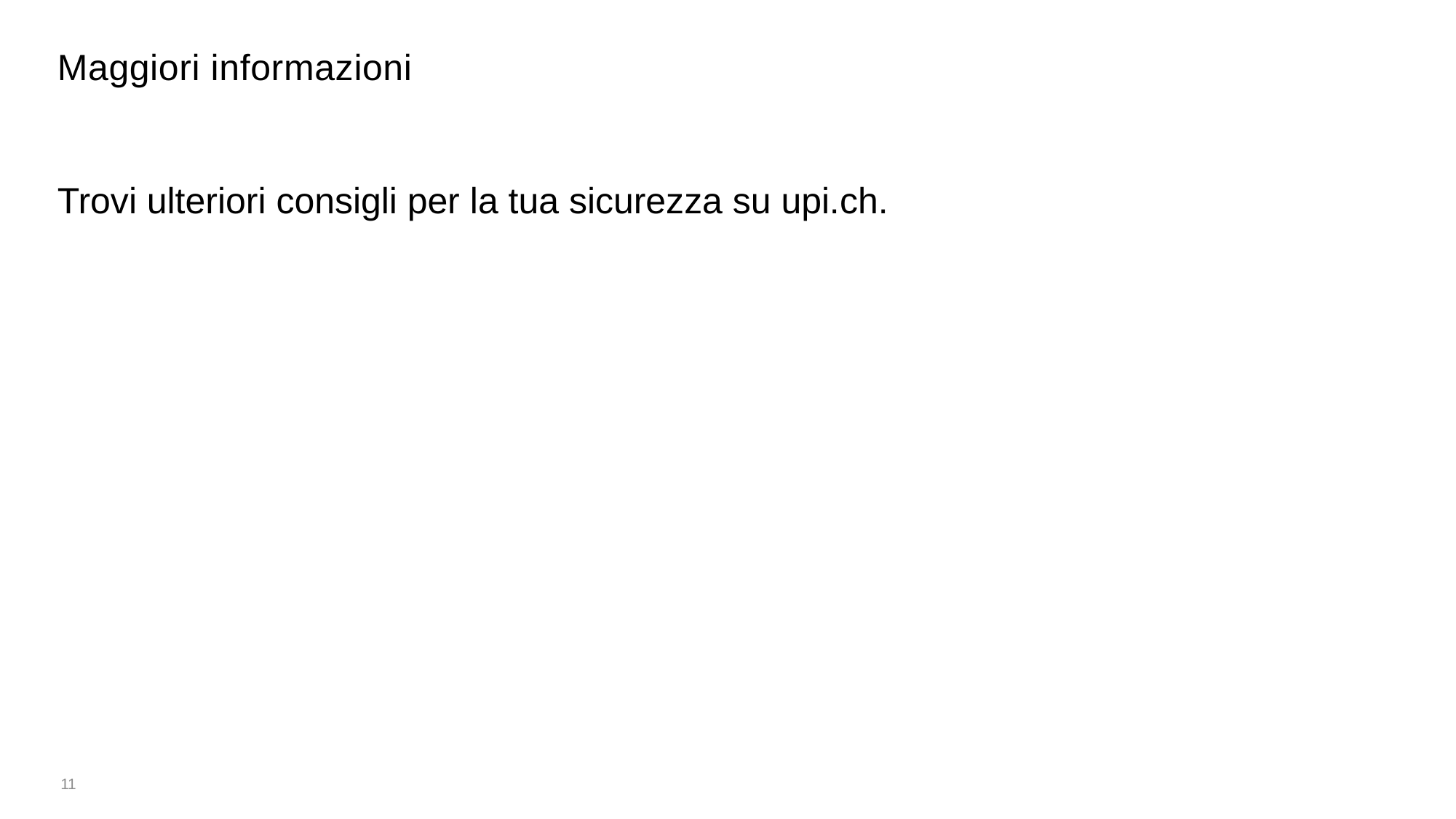

# Maggiori informazioni
Trovi ulteriori consigli per la tua sicurezza su upi.ch.
11